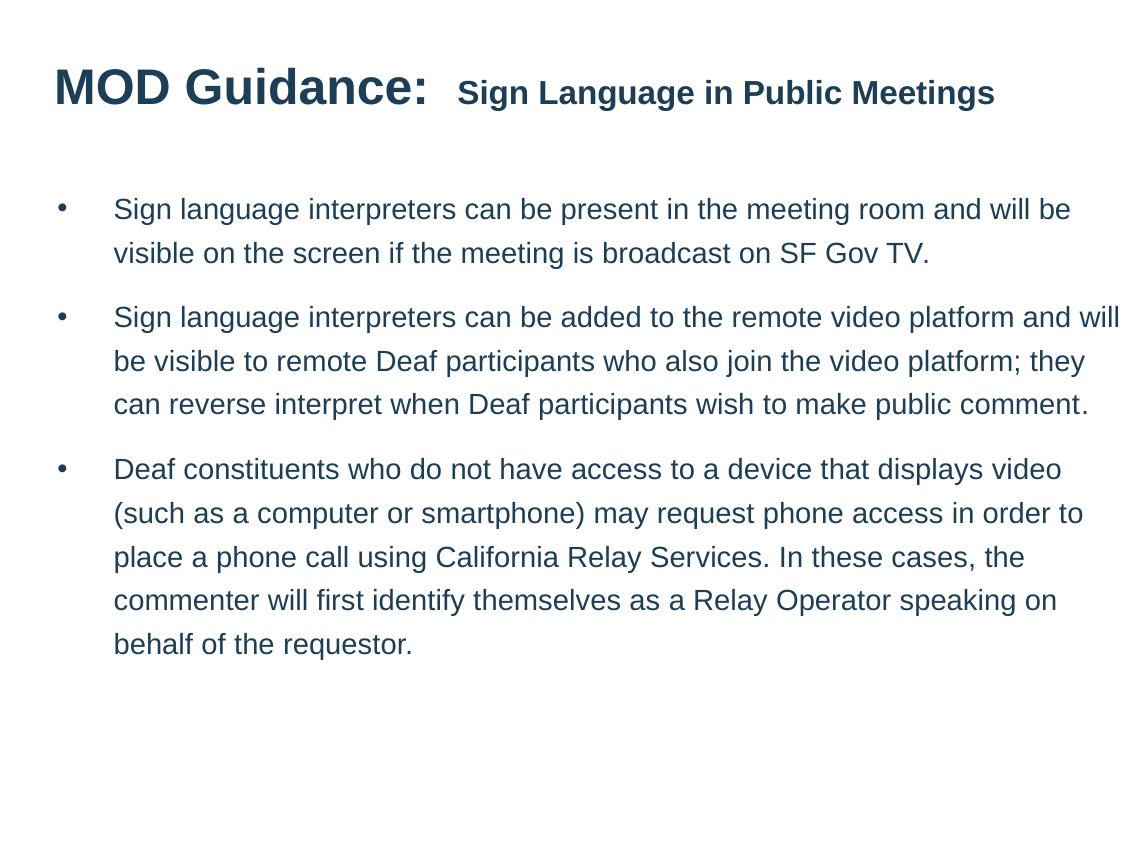

# MOD Guidance:  Sign Language in Public Meetings

Sign language interpreters can be present in the meeting room and will be visible on the screen if the meeting is broadcast on SF Gov TV​.
Sign language interpreters can be added to the remote video platform and will be visible to remote Deaf participants who also join the video platform; they can reverse interpret when Deaf participants wish to make public comment​.
Deaf constituents who do not have access to a device that displays video (such as a computer or smartphone) may request phone access in order to place a phone call using California Relay Services. In these cases, the commenter will first identify themselves as a Relay Operator speaking on behalf of the requestor.​

9